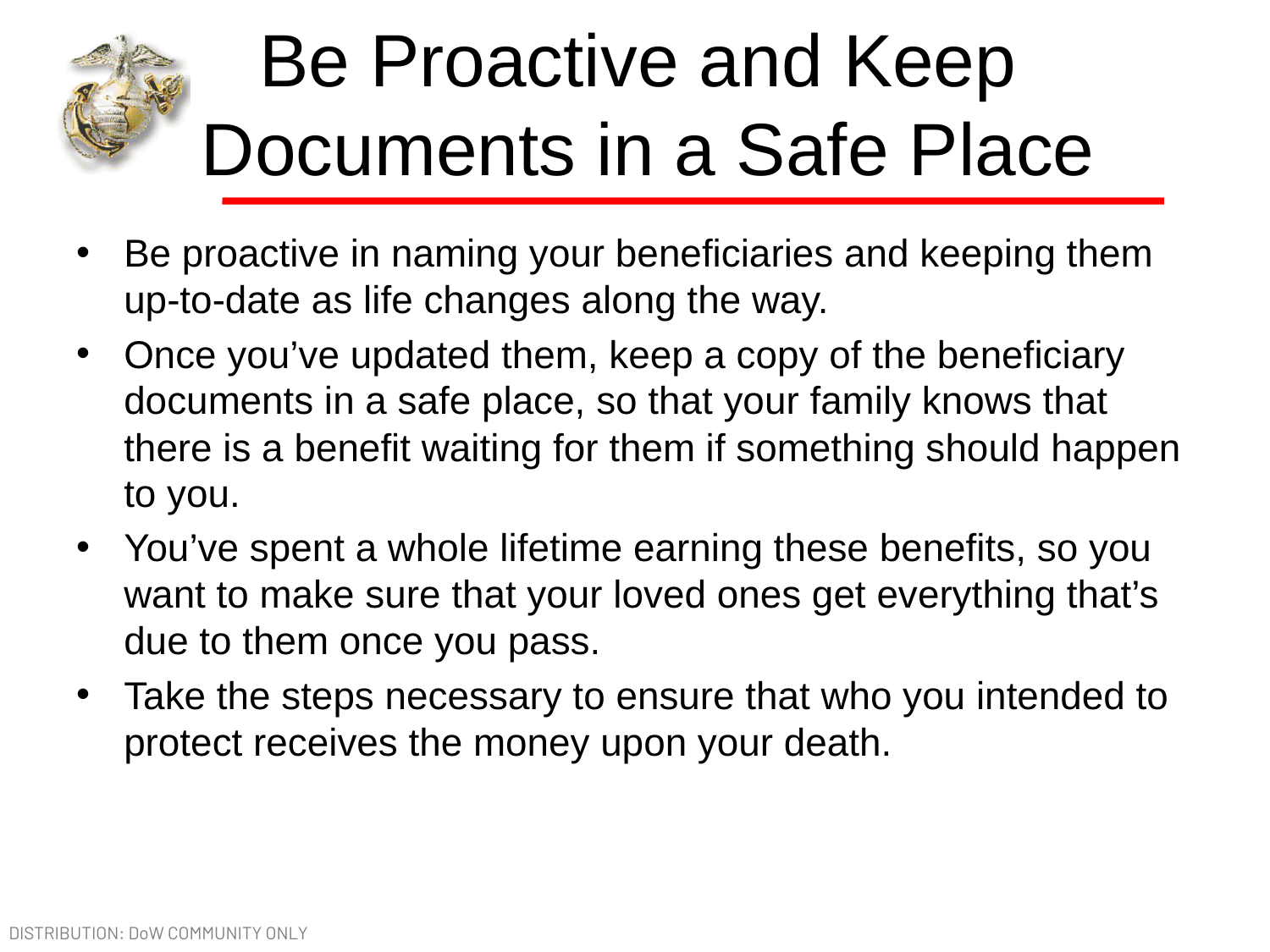

# Be Proactive and Keep Documents in a Safe Place
Be proactive in naming your beneficiaries and keeping them up-to-date as life changes along the way.
Once you’ve updated them, keep a copy of the beneficiary documents in a safe place, so that your family knows that there is a benefit waiting for them if something should happen to you.
You’ve spent a whole lifetime earning these benefits, so you want to make sure that your loved ones get everything that’s due to them once you pass.
Take the steps necessary to ensure that who you intended to protect receives the money upon your death.